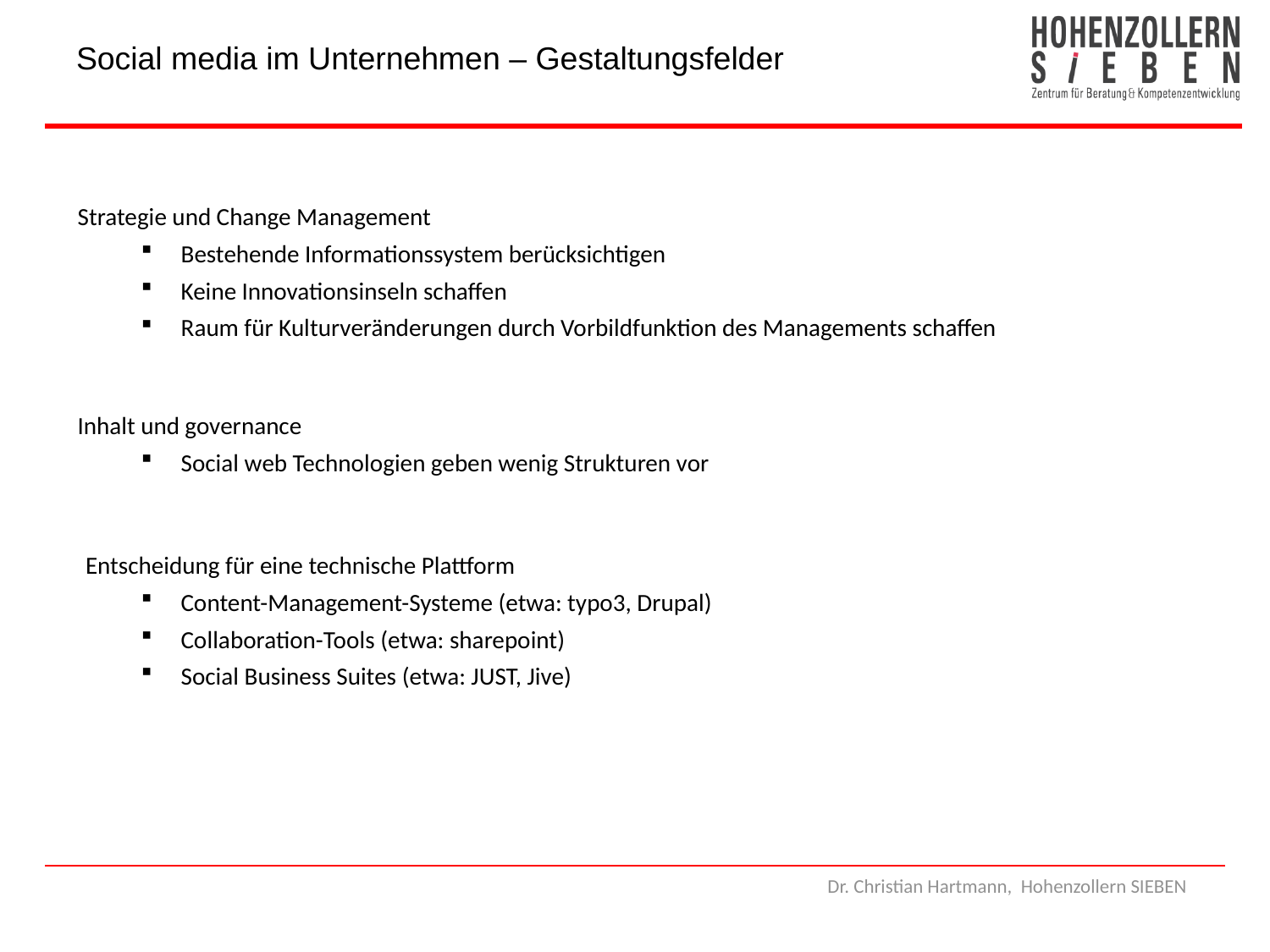

Social media im Unternehmen – Gestaltungsfelder

Strategie und Change Management
Bestehende Informationssystem berücksichtigen
Keine Innovationsinseln schaffen
Raum für Kulturveränderungen durch Vorbildfunktion des Managements schaffen
Inhalt und governance
Social web Technologien geben wenig Strukturen vor

Entscheidung für eine technische Plattform
Content-Management-Systeme (etwa: typo3, Drupal)
Collaboration-Tools (etwa: sharepoint)
Social Business Suites (etwa: JUST, Jive)